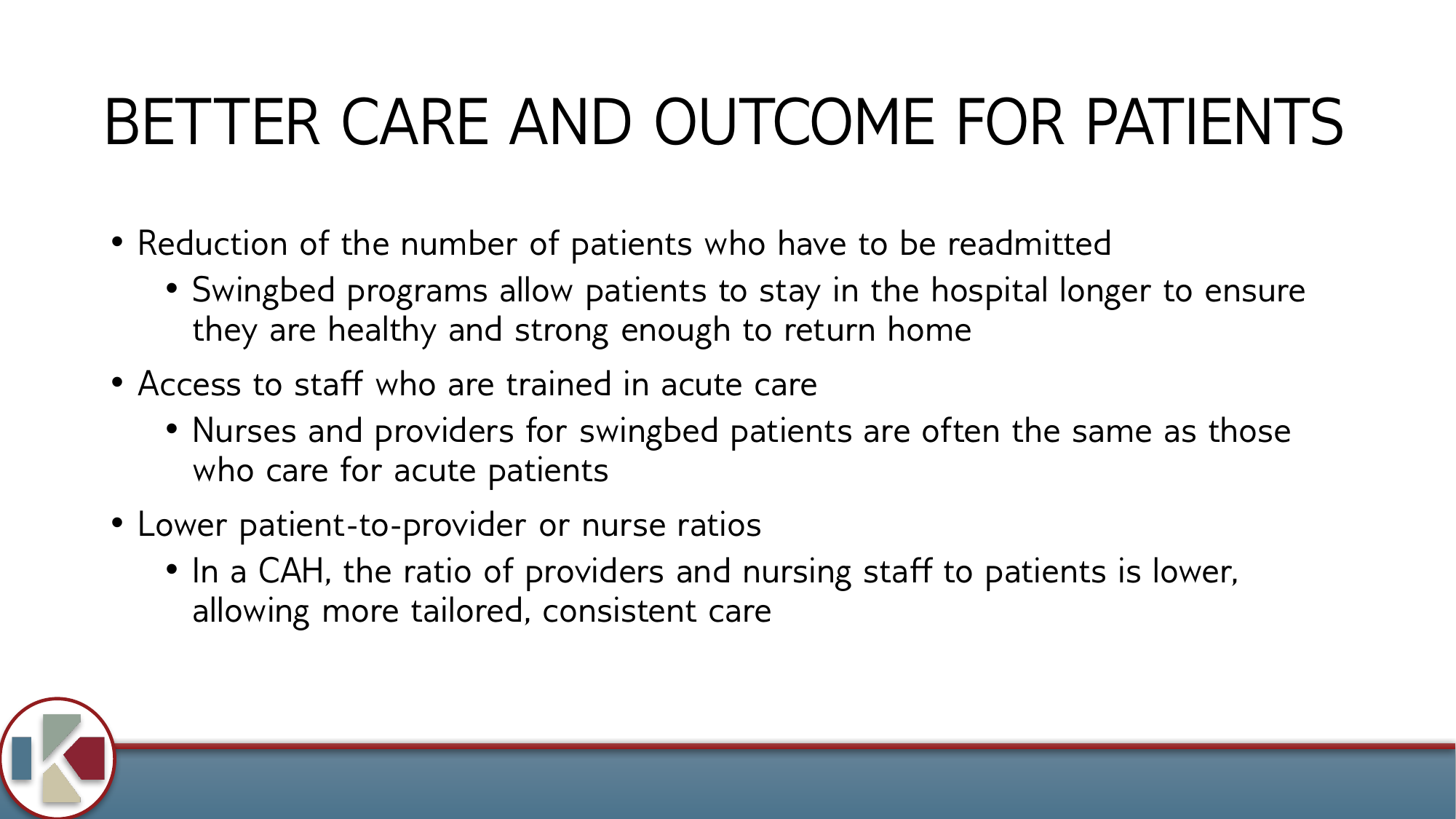

# BETTER CARE AND OUTCOME FOR PATIENTS
Reduction of the number of patients who have to be readmitted
Swingbed programs allow patients to stay in the hospital longer to ensure they are healthy and strong enough to return home
Access to staff who are trained in acute care
Nurses and providers for swingbed patients are often the same as those who care for acute patients
Lower patient-to-provider or nurse ratios
In a CAH, the ratio of providers and nursing staff to patients is lower, allowing more tailored, consistent care